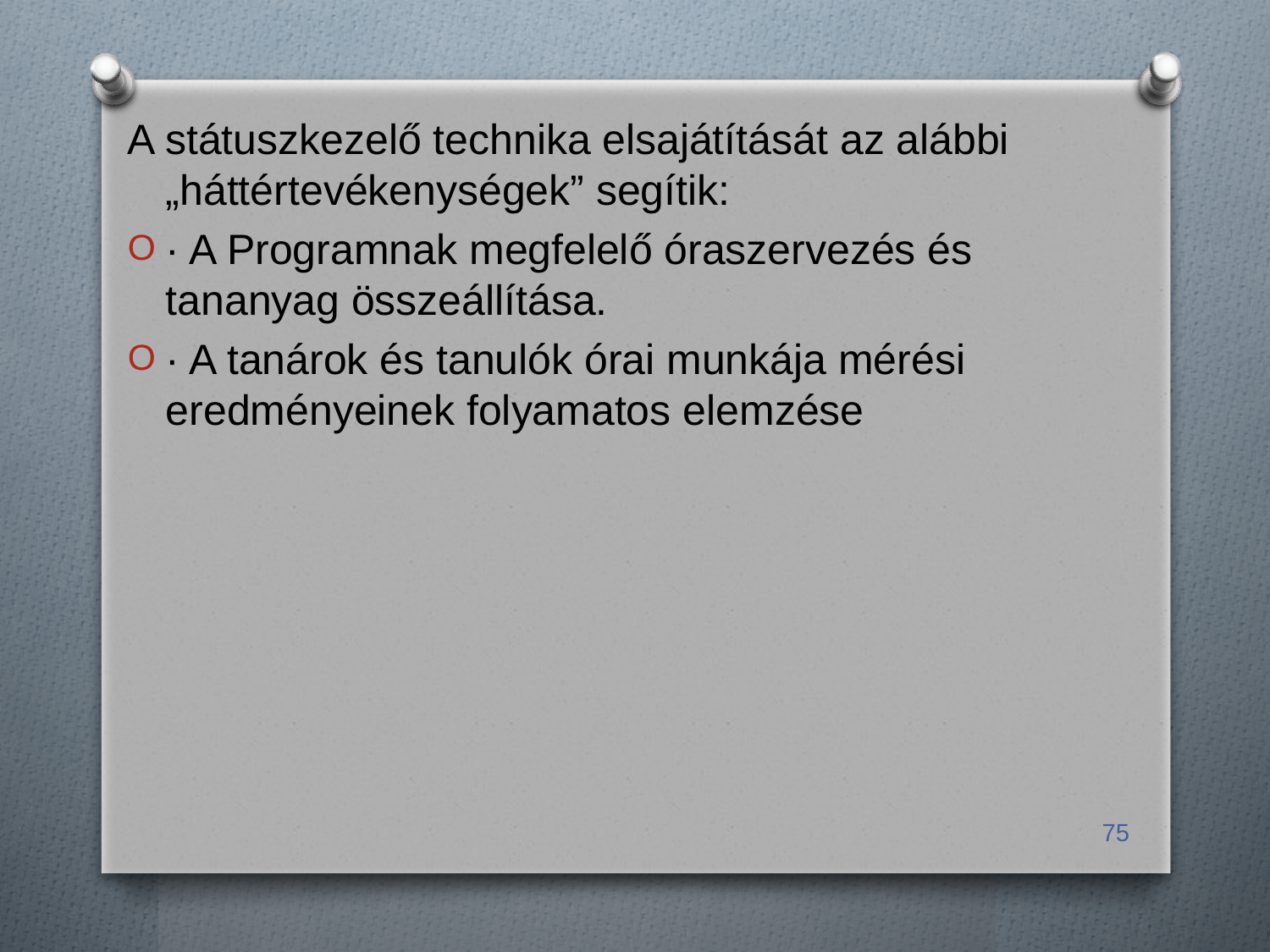

A státuszkezelő technika elsajátítását az alábbi „háttértevékenységek” segítik:
· A Programnak megfelelő óraszervezés és tananyag összeállítása.
· A tanárok és tanulók órai munkája mérési eredményeinek folyamatos elemzése

75